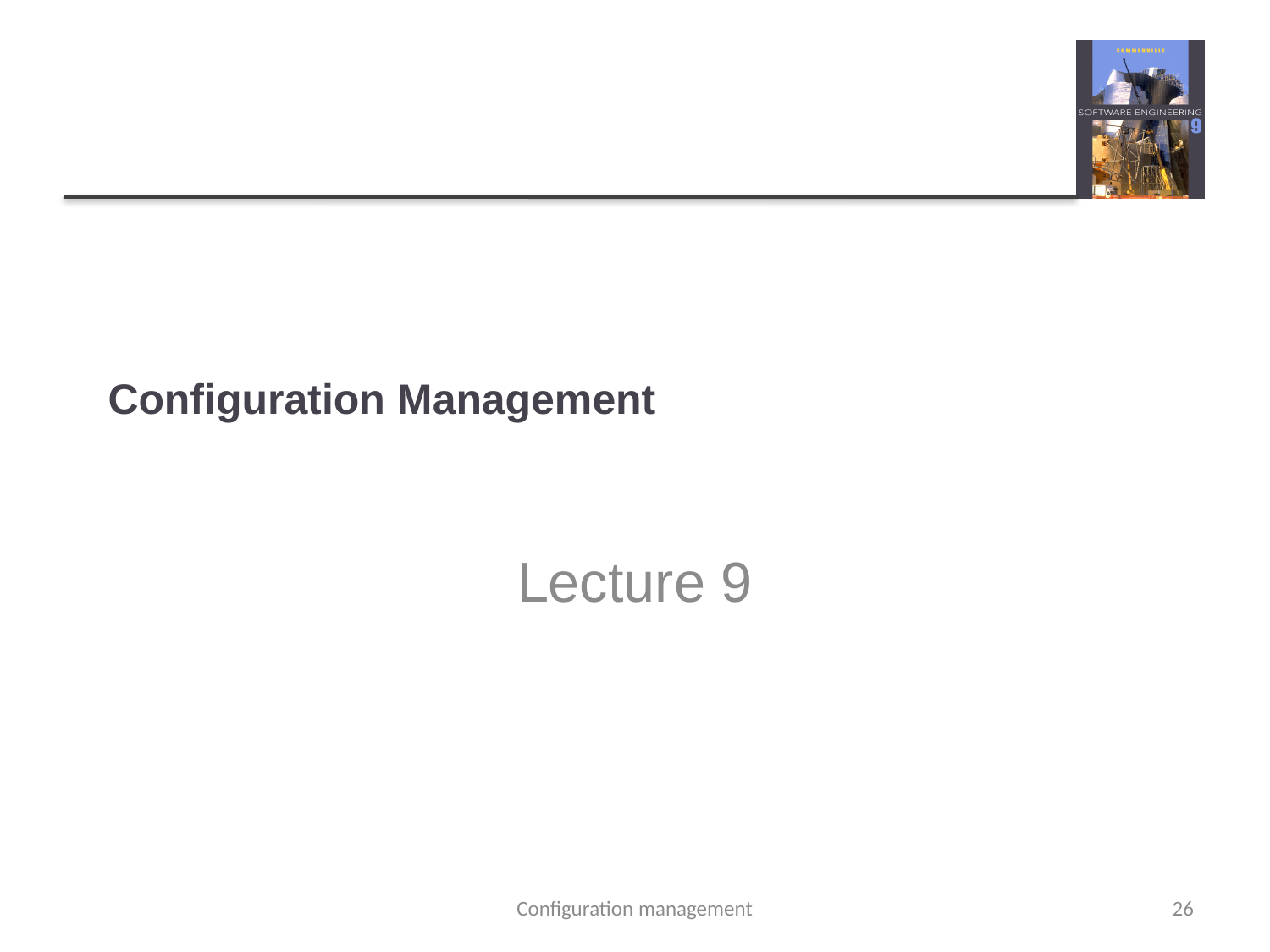

# Configuration Management
Lecture 9
Configuration management
26